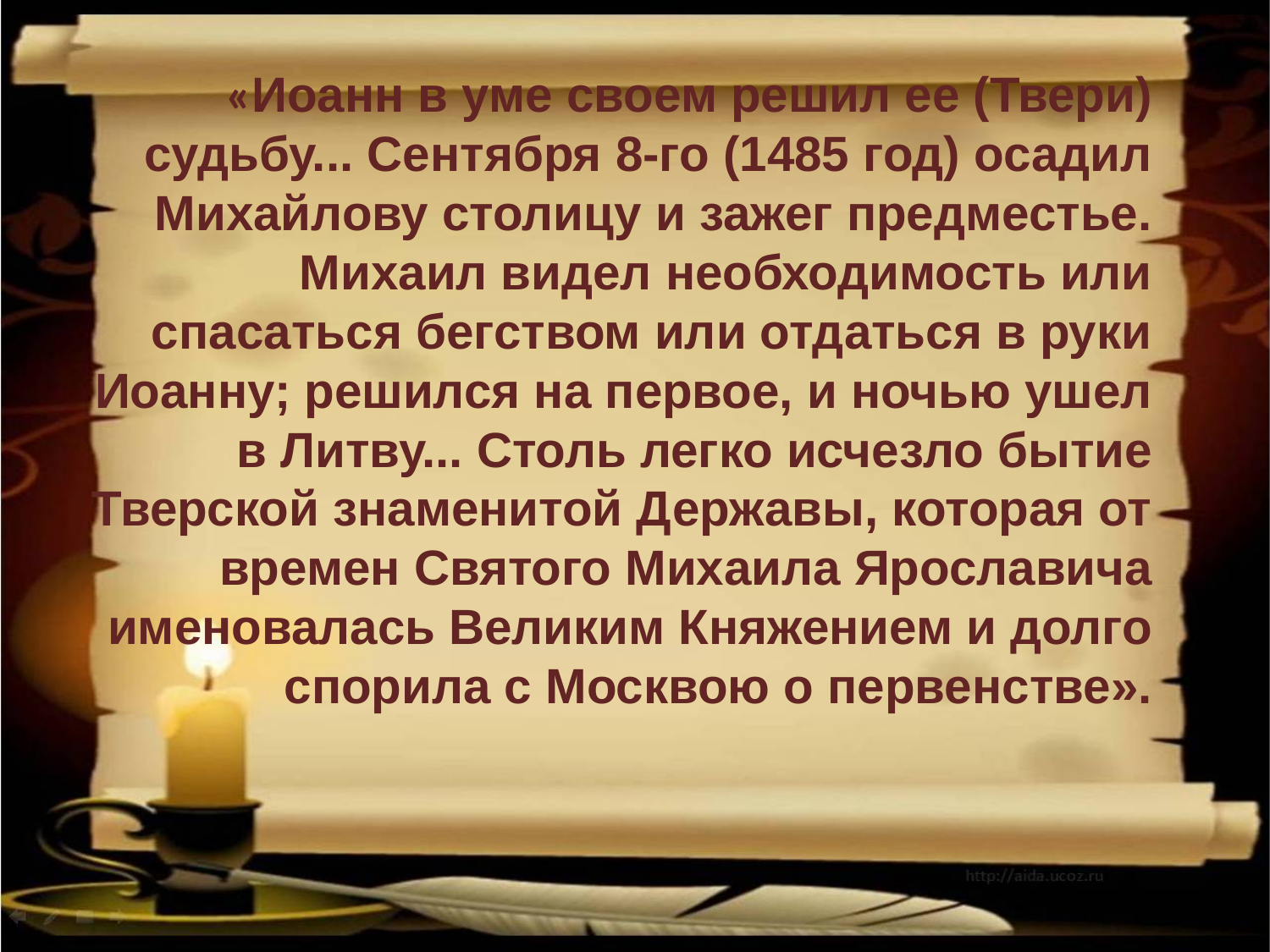

«Иоанн в уме своем решил ее (Твери) судьбу... Сентября 8-го (1485 год) осадил Михайлову столицу и зажег предместье. Михаил видел необходимость или спасаться бегством или отдаться в руки Иоанну; решился на первое, и ночью ушел в Литву... Столь легко исчезло бытие Тверской знаменитой Державы, которая от времен Святого Михаила Ярославича именовалась Великим Княжением и долго спорила с Москвою о первенстве».